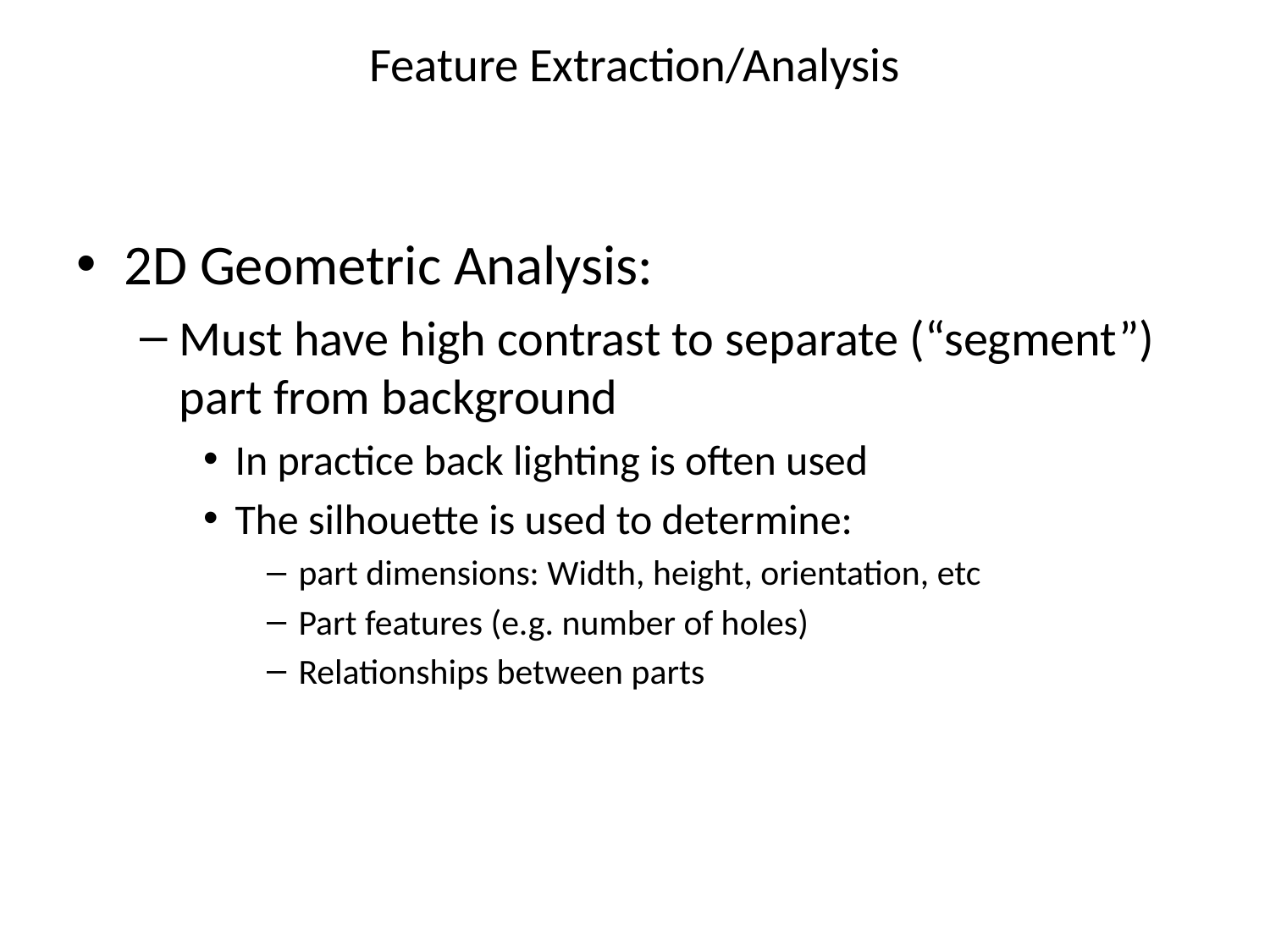

# Feature Extraction/Analysis
2D Geometric Analysis:
Must have high contrast to separate (“segment”) part from background
In practice back lighting is often used
The silhouette is used to determine:
part dimensions: Width, height, orientation, etc
Part features (e.g. number of holes)
Relationships between parts